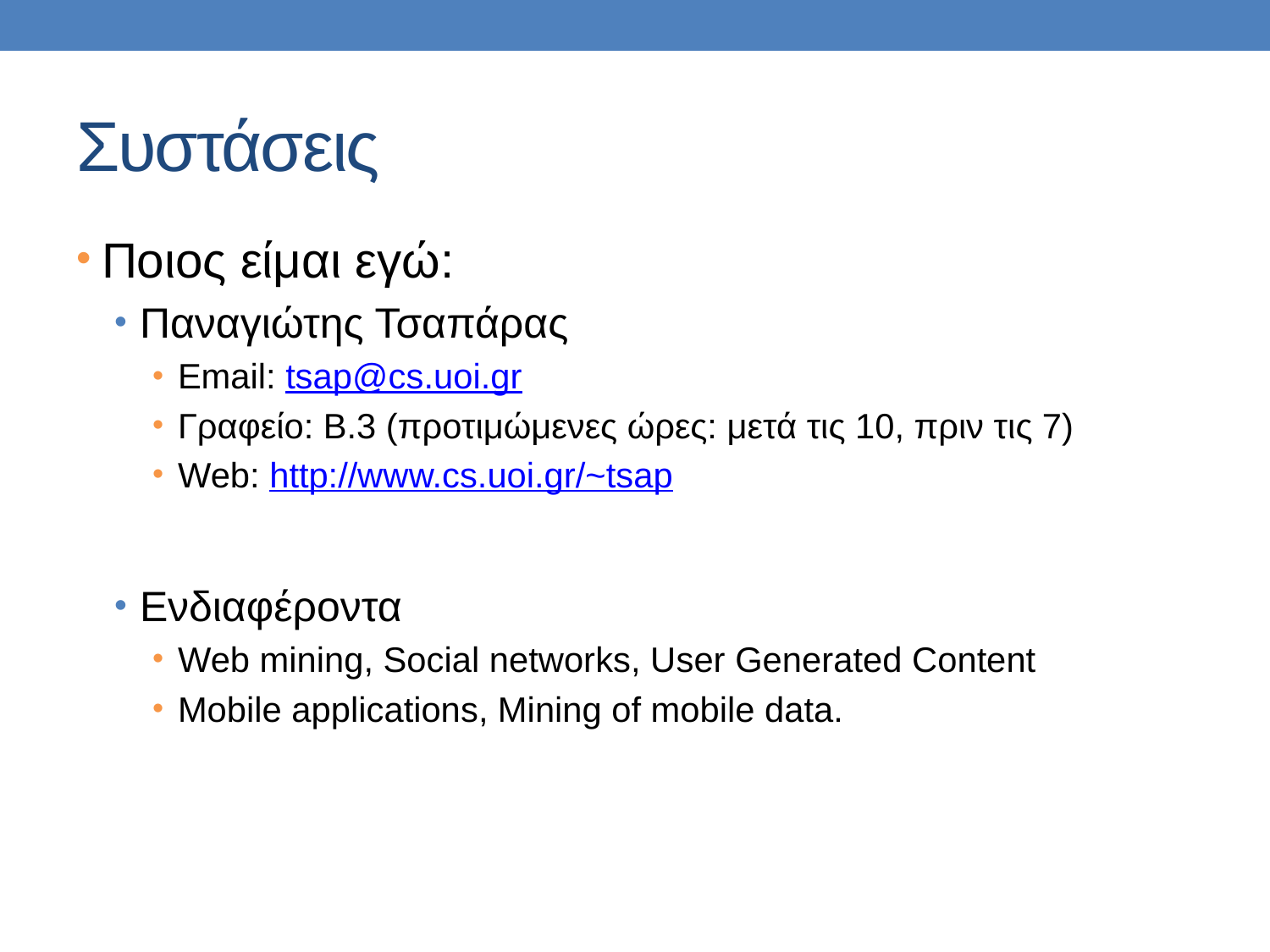

# Συστάσεις
Ποιος είμαι εγώ:
Παναγιώτης Τσαπάρας
Email: tsap@cs.uoi.gr
Γραφείο: Β.3 (προτιμώμενες ώρες: μετά τις 10, πριν τις 7)
Web: http://www.cs.uoi.gr/~tsap

Ενδιαφέροντα
Web mining, Social networks, User Generated Content
Mobile applications, Mining of mobile data.